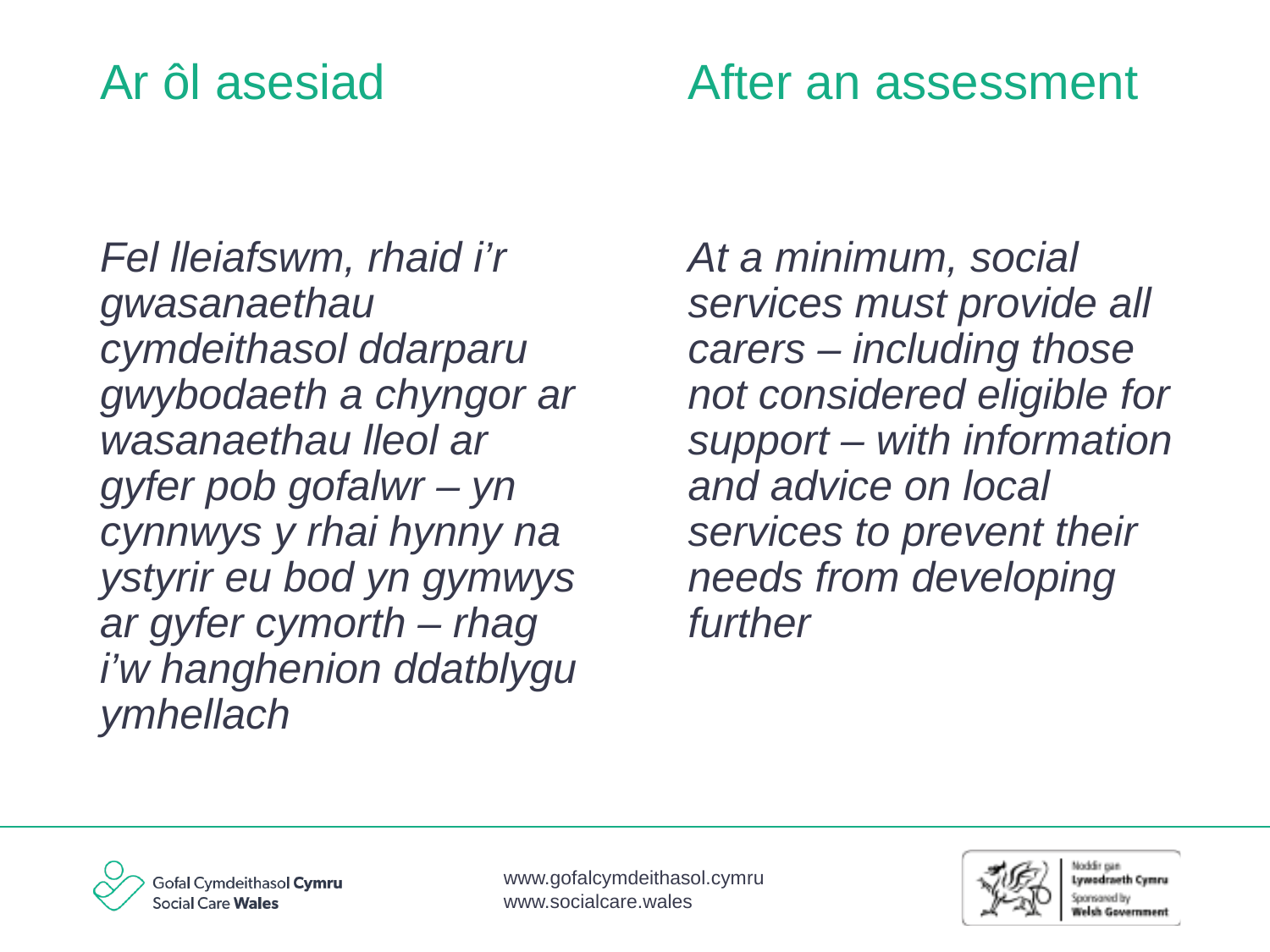

After an assessment

# Ar ôl asesiad
Fel lleiafswm, rhaid i’r gwasanaethau cymdeithasol ddarparu gwybodaeth a chyngor ar wasanaethau lleol ar gyfer pob gofalwr – yn cynnwys y rhai hynny na ystyrir eu bod yn gymwys ar gyfer cymorth – rhag i’w hanghenion ddatblygu ymhellach

At a minimum, social services must provide all carers – including those not considered eligible for support – with information and advice on local services to prevent their needs from developing further